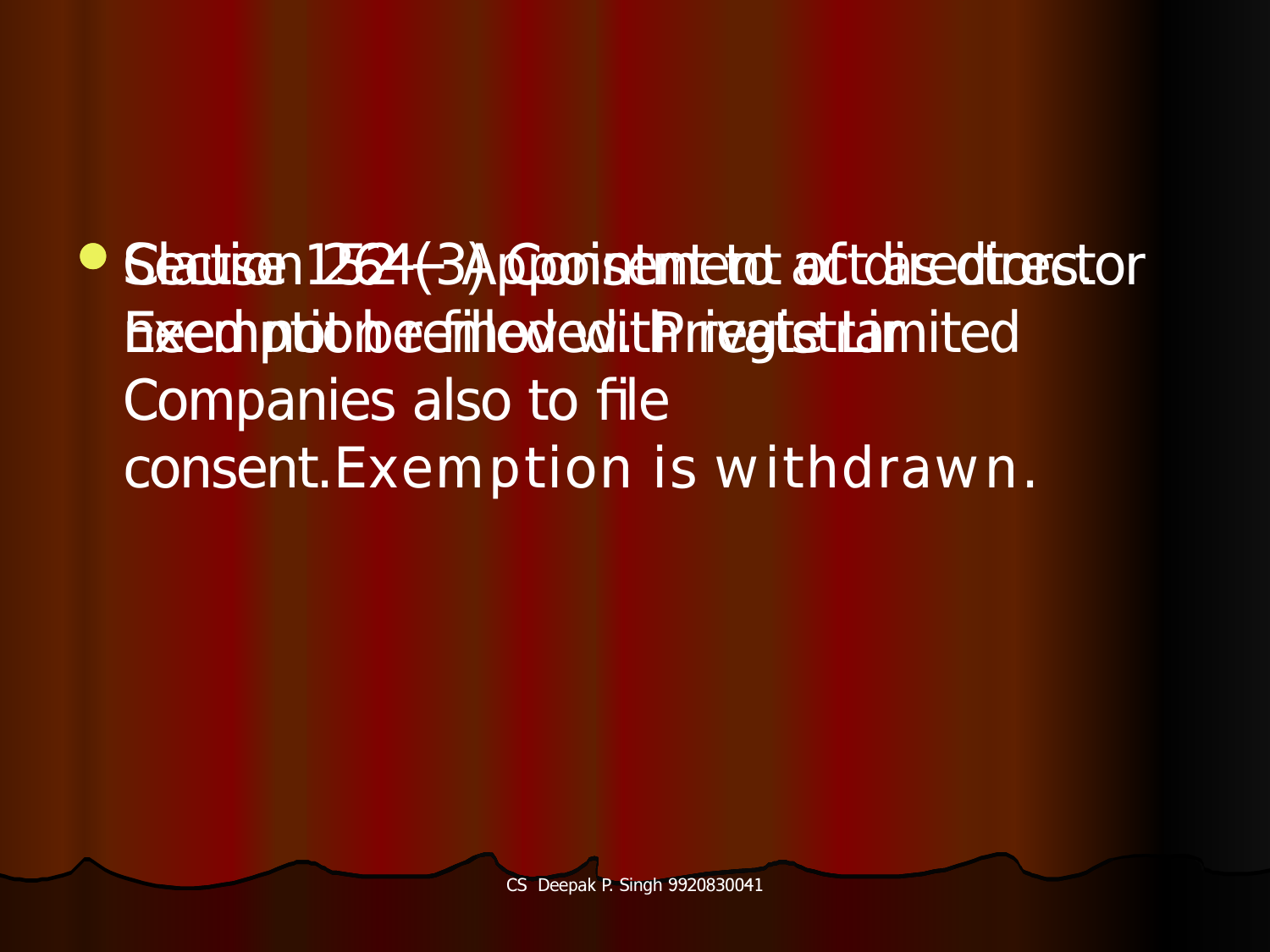

Section 264(3) Consent to act as director need not be filled with registrar
Clause 152 – Appointment of directors. Exemption removed. Private Limited Companies also to file consent.Exemption is withdrawn.
CS  Deepak P. Singh 9920830041